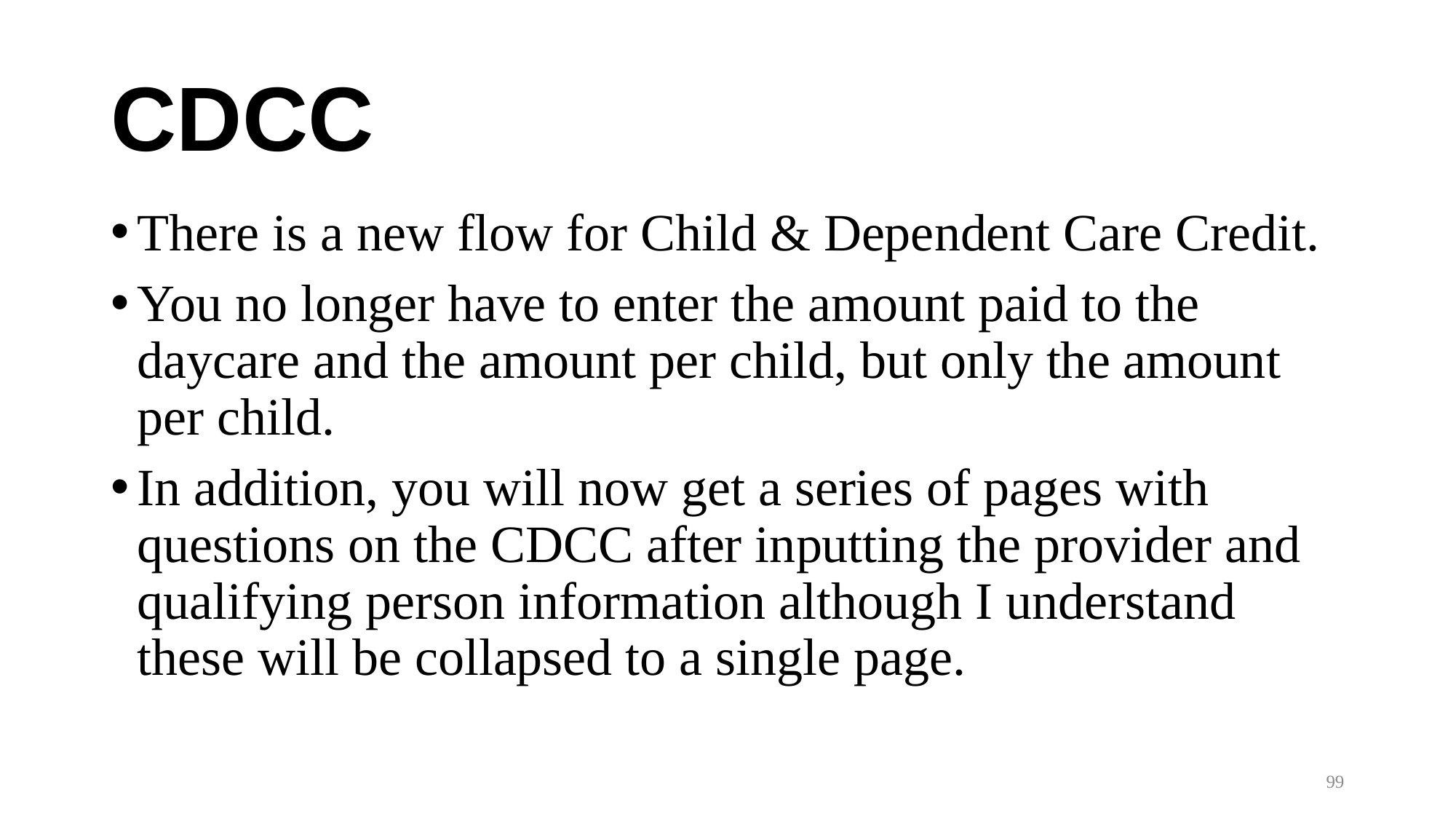

# CDCC
There is a new flow for Child & Dependent Care Credit.
You no longer have to enter the amount paid to the daycare and the amount per child, but only the amount per child.
In addition, you will now get a series of pages with questions on the CDCC after inputting the provider and qualifying person information although I understand these will be collapsed to a single page.
99